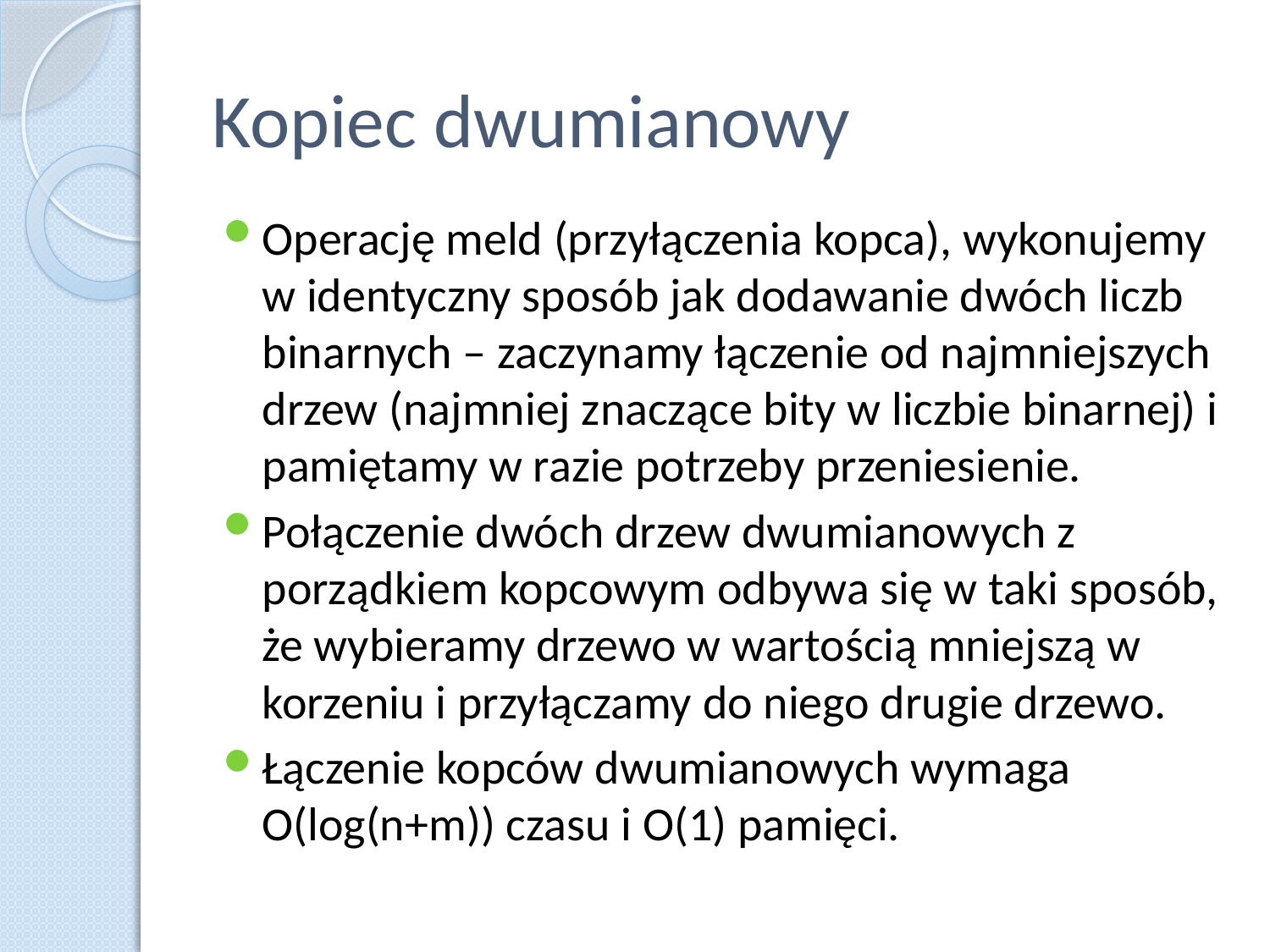

# Kopiec dwumianowy
Operację meld (przyłączenia kopca), wykonujemy w identyczny sposób jak dodawanie dwóch liczb binarnych – zaczynamy łączenie od najmniejszych drzew (najmniej znaczące bity w liczbie binarnej) i pamiętamy w razie potrzeby przeniesienie.
Połączenie dwóch drzew dwumianowych z porządkiem kopcowym odbywa się w taki sposób, że wybieramy drzewo w wartością mniejszą w korzeniu i przyłączamy do niego drugie drzewo.
Łączenie kopców dwumianowych wymaga O(log(n+m)) czasu i O(1) pamięci.